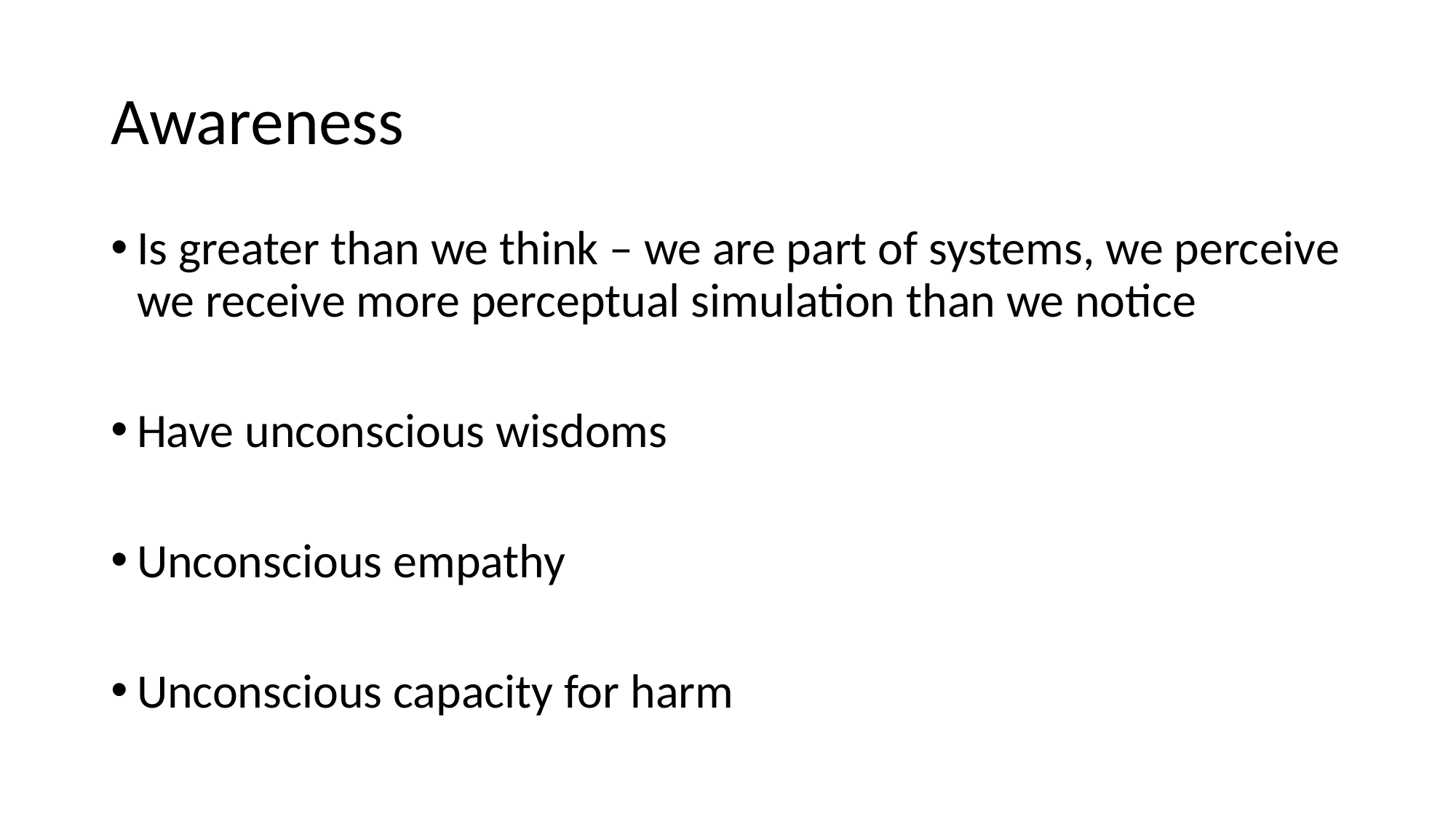

# Awareness
Is greater than we think – we are part of systems, we perceive we receive more perceptual simulation than we notice

Have unconscious wisdoms

Unconscious empathy

Unconscious capacity for harm